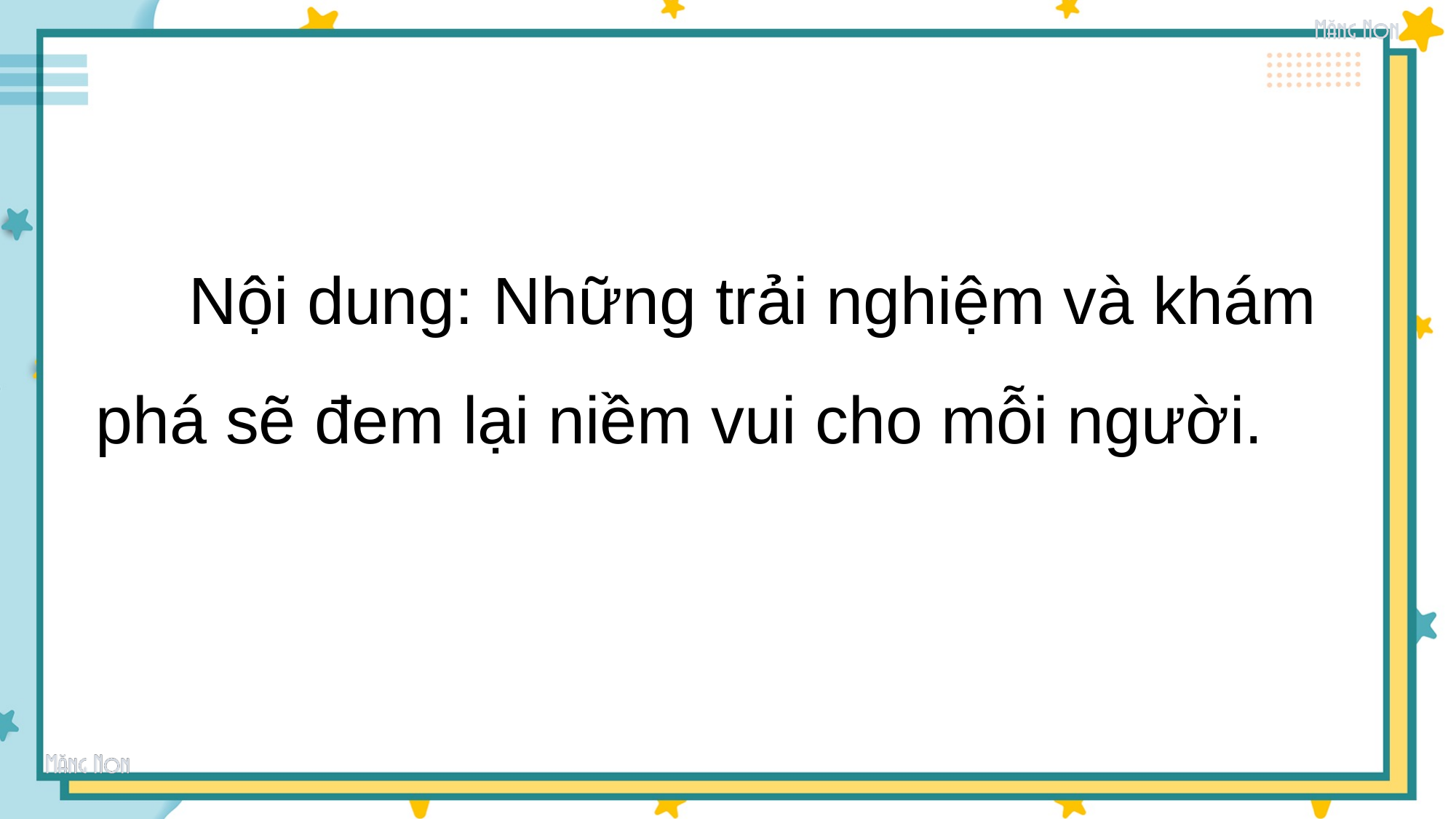

Nội dung: Những trải nghiệm và khám phá sẽ đem lại niềm vui cho mỗi người.